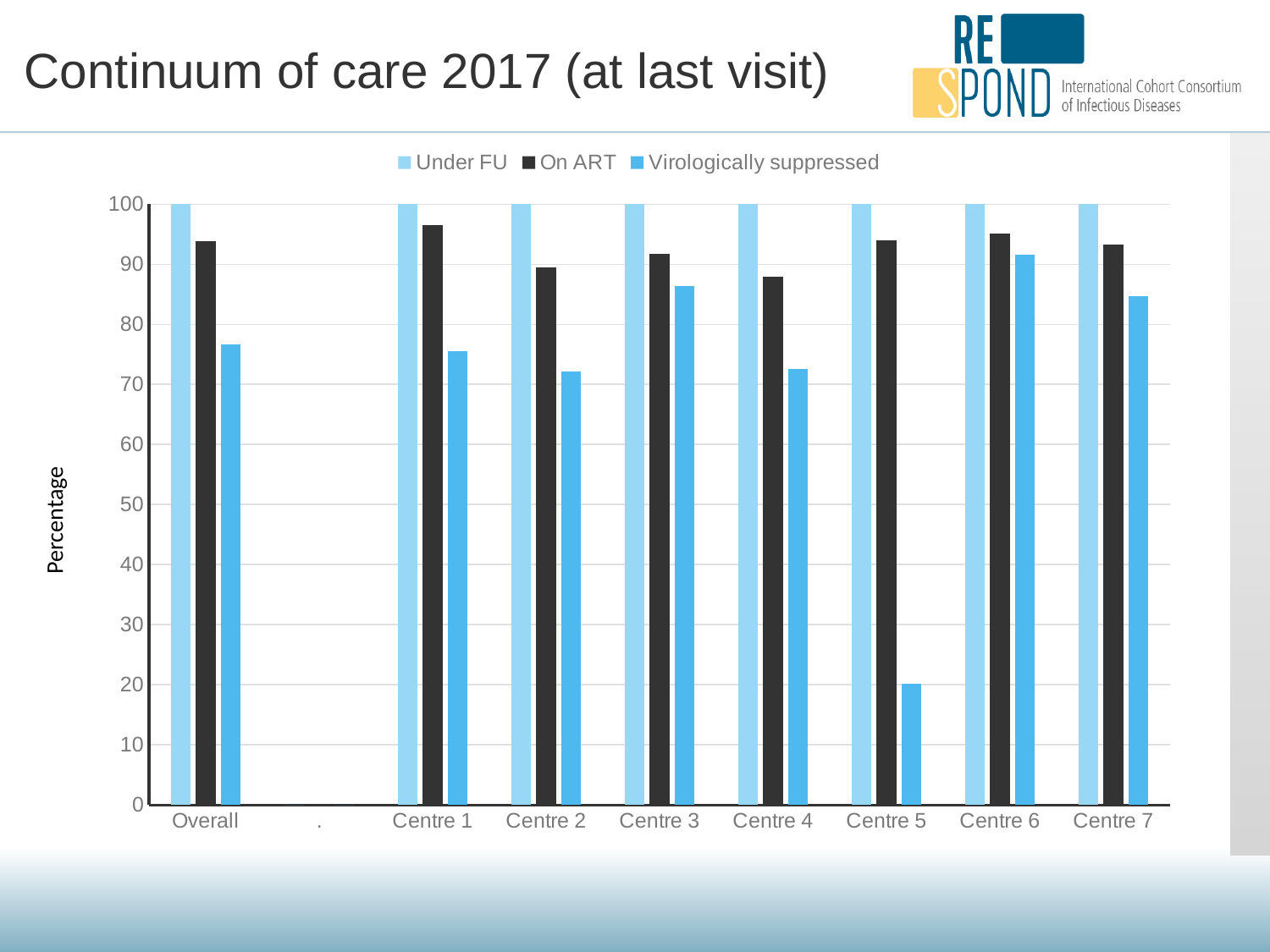

# Continuum of care 2017 (at last visit)

### Chart

| Category | Under FU | On ART | Virologically suppressed |
|---|---|---|---|
| Overall | 100.0 | 93.77541798463625 | 76.67193854496159 |
| . | 0.0 | 0.0 | 0.0 |
| Centre 1 | 100.0 | 96.53555613441 | 75.5665537900495 |
| Centre 2 | 100.0 | 89.47368421052632 | 72.18045112781954 |
| Centre 3 | 100.0 | 91.68831168831169 | 86.32034632034632 |
| Centre 4 | 100.0 | 87.90786948176583 | 72.552783109405 |
| Centre 5 | 100.0 | 93.91143911439114 | 20.11070110701107 |
| Centre 6 | 100.0 | 95.04950495049505 | 91.58415841584159 |
| Centre 7 | 100.0 | 93.33333333333333 | 84.66666666666667 |
Percentage